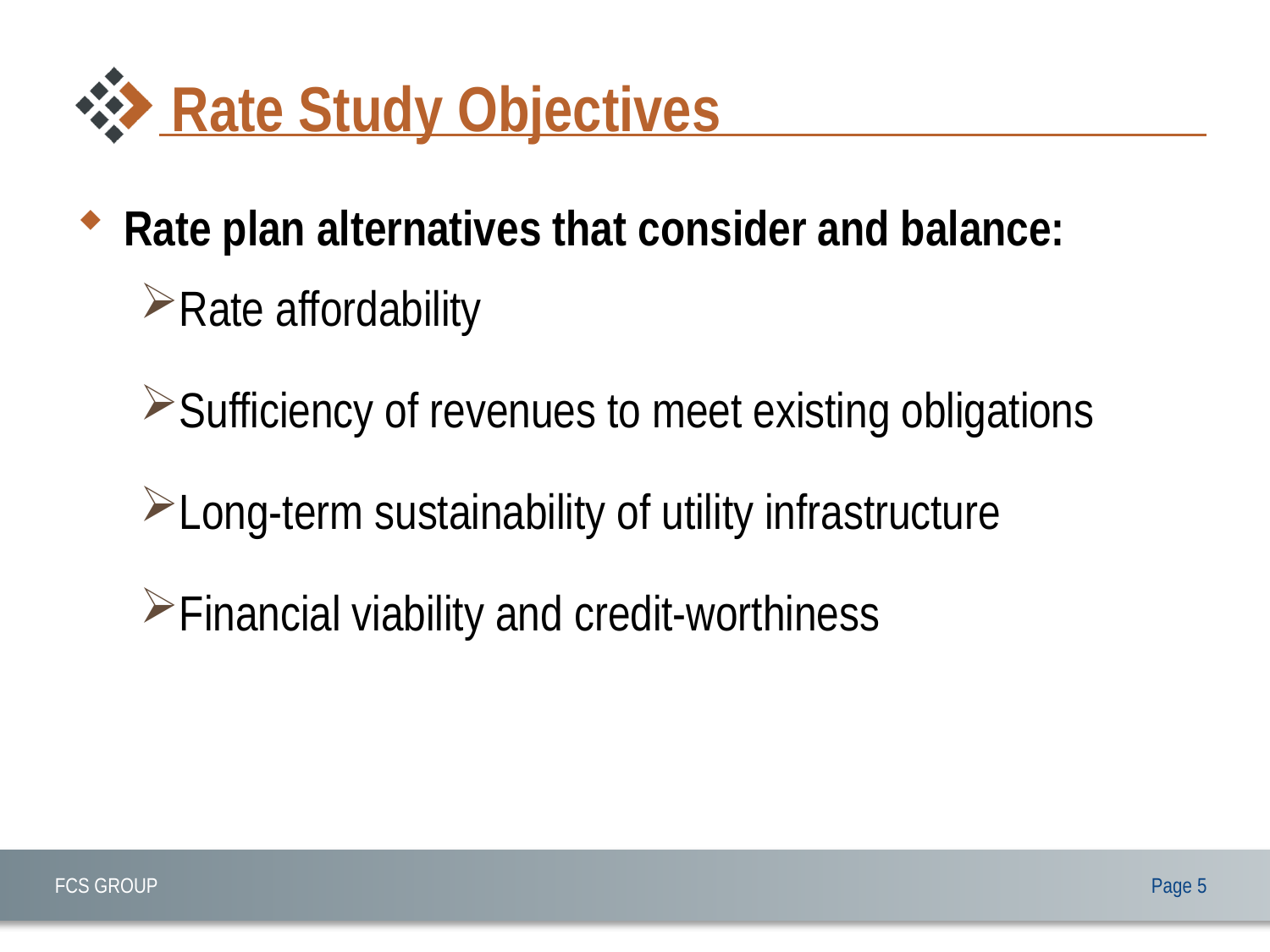

# Rate Study Objectives
Rate plan alternatives that consider and balance:
Rate affordability
Sufficiency of revenues to meet existing obligations
Long-term sustainability of utility infrastructure
Financial viability and credit-worthiness